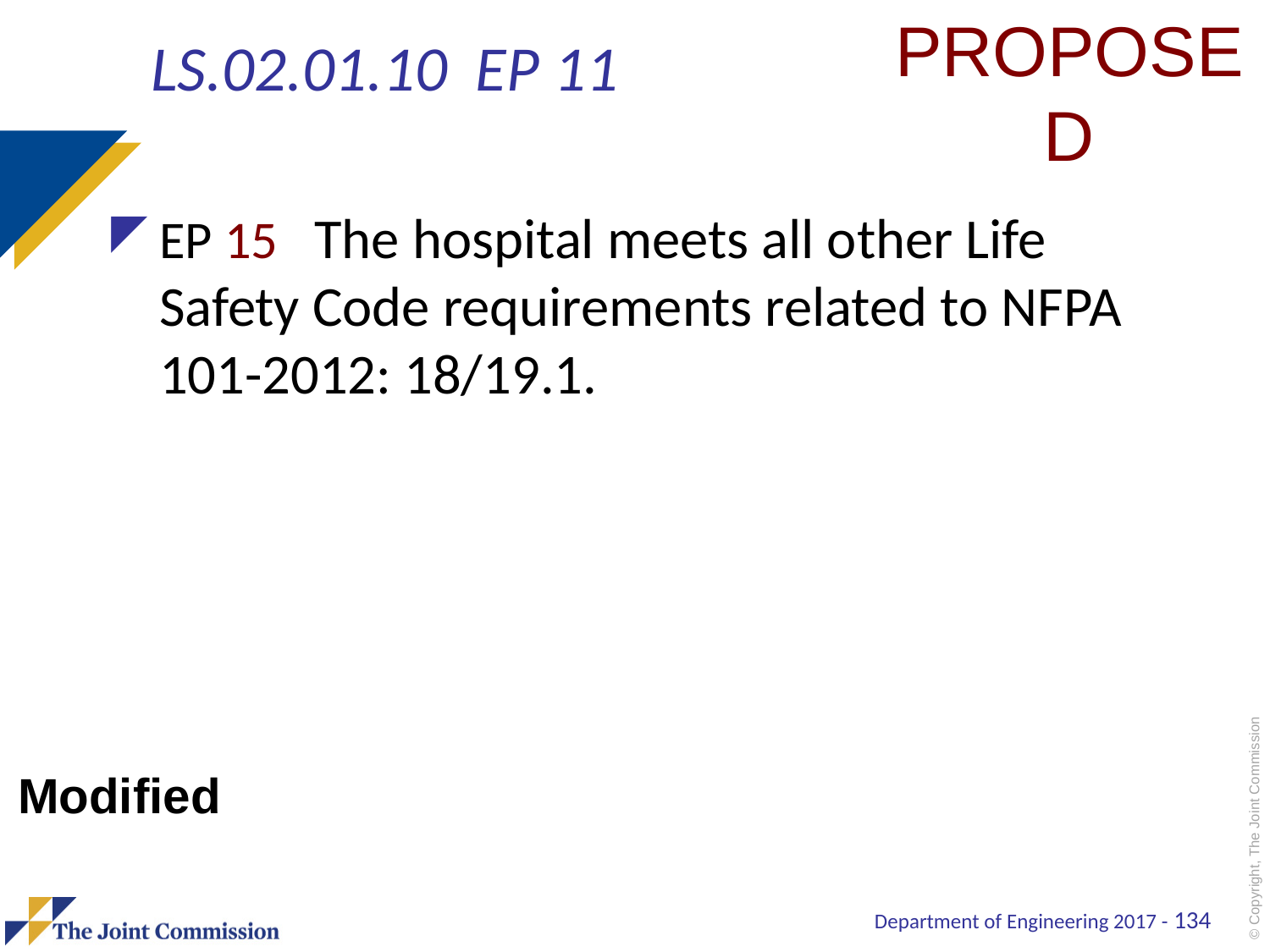

PROPOSED
# LS.02.01.10  EP 11
EP 15   The hospital meets all other Life Safety Code requirements related to NFPA 101-2012: 18/19.1.

Modified